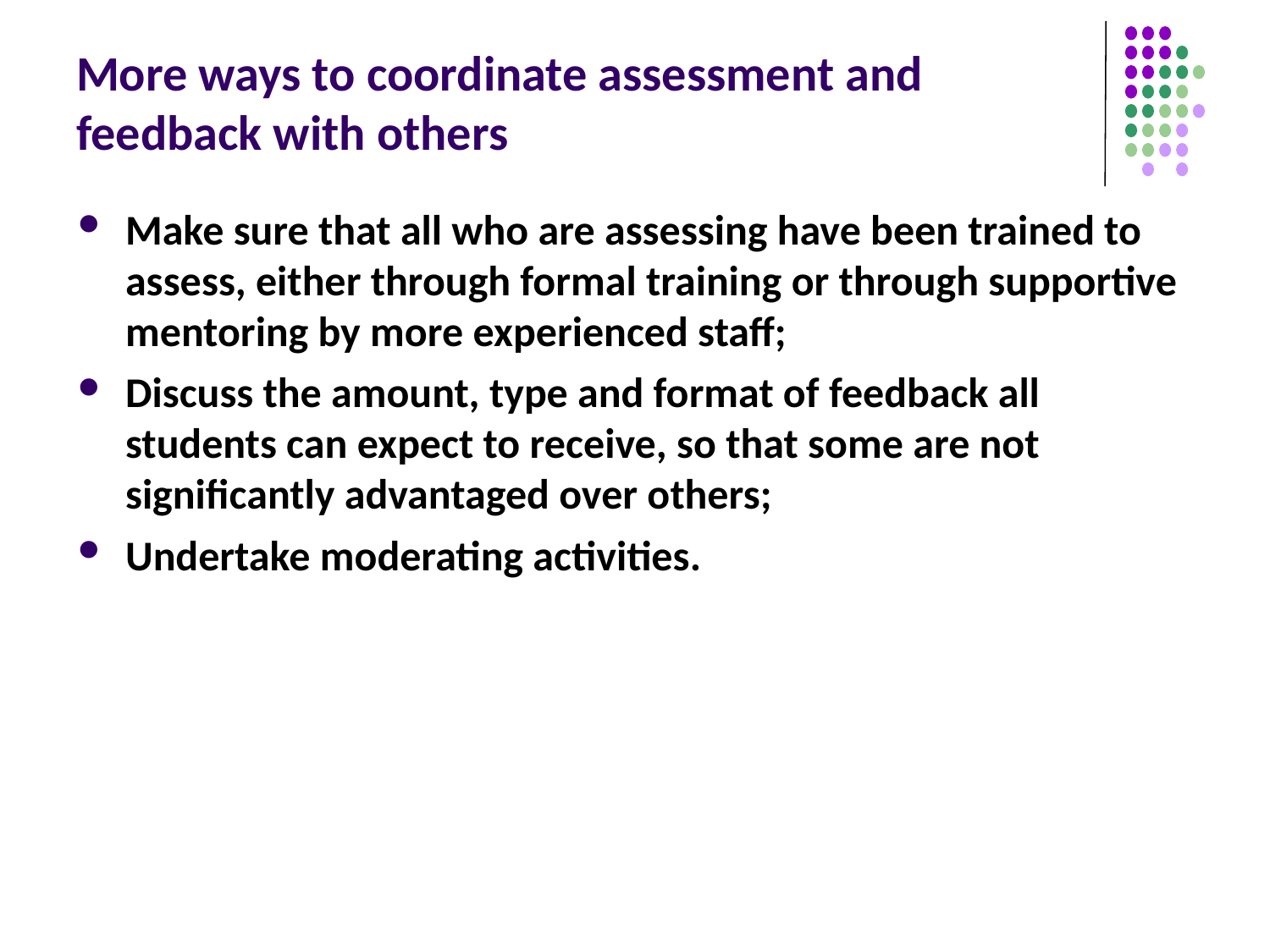

# More ways to coordinate assessment and feedback with others
Make sure that all who are assessing have been trained to assess, either through formal training or through supportive mentoring by more experienced staff;
Discuss the amount, type and format of feedback all students can expect to receive, so that some are not significantly advantaged over others;
Undertake moderating activities.